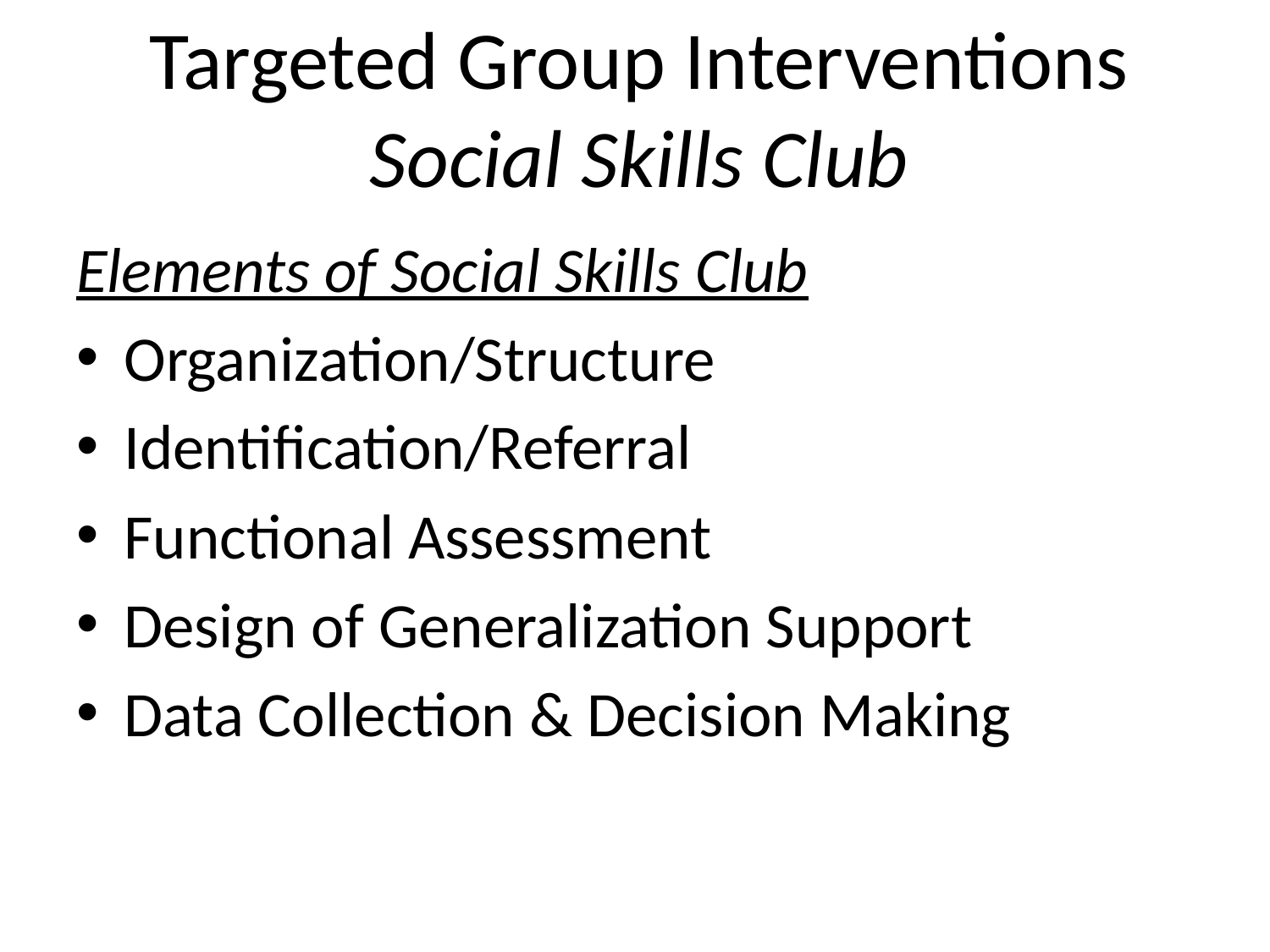

# Targeted Group Interventions Social Skills Club
Elements of Social Skills Club
Organization/Structure
Identification/Referral
Functional Assessment
Design of Generalization Support
Data Collection & Decision Making